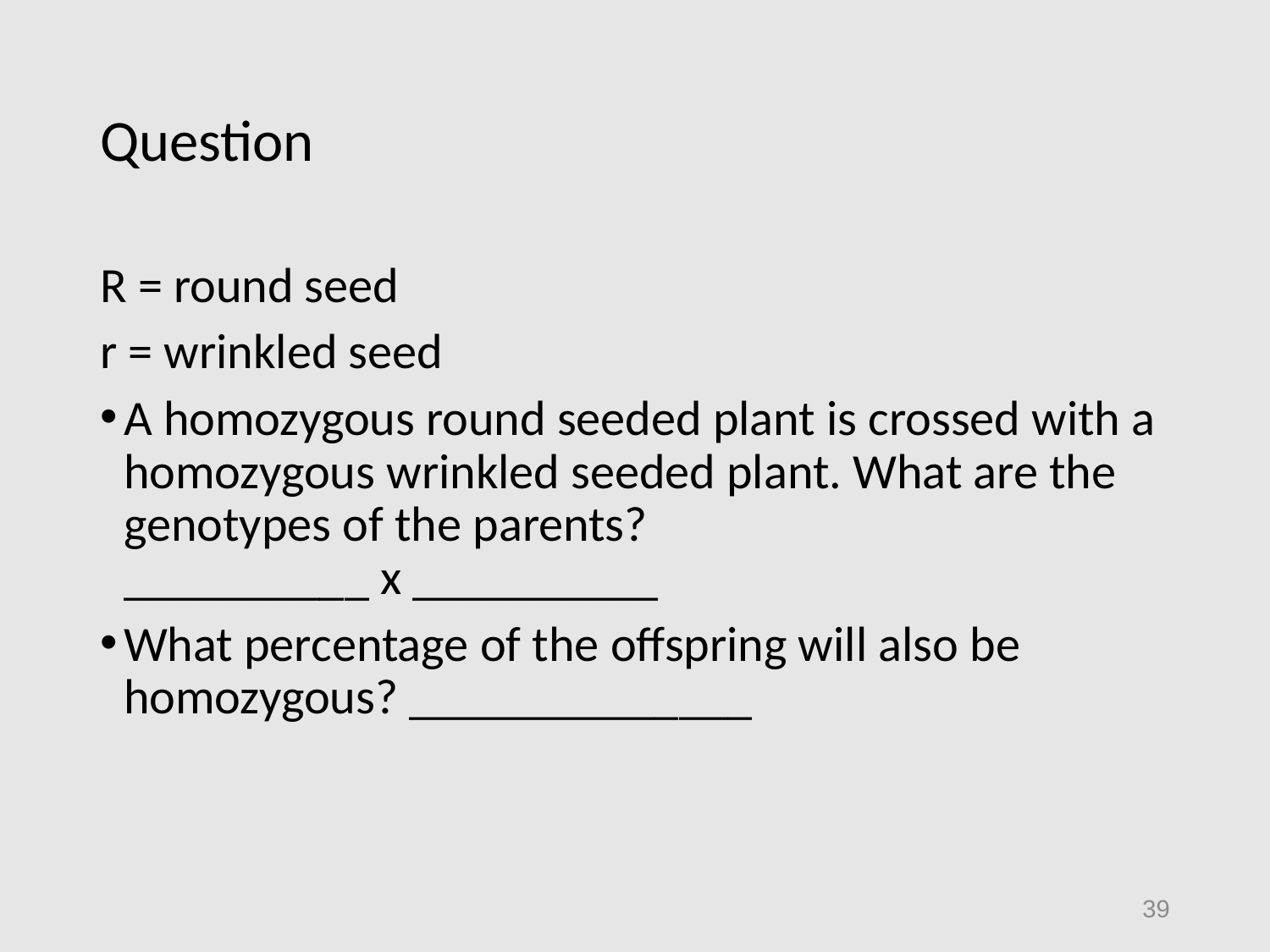

# Question
R = round seed
r = wrinkled seed
A homozygous round seeded plant is crossed with a homozygous wrinkled seeded plant. What are the genotypes of the parents? 
__________ x __________
What percentage of the offspring will also be homozygous? ______________

39